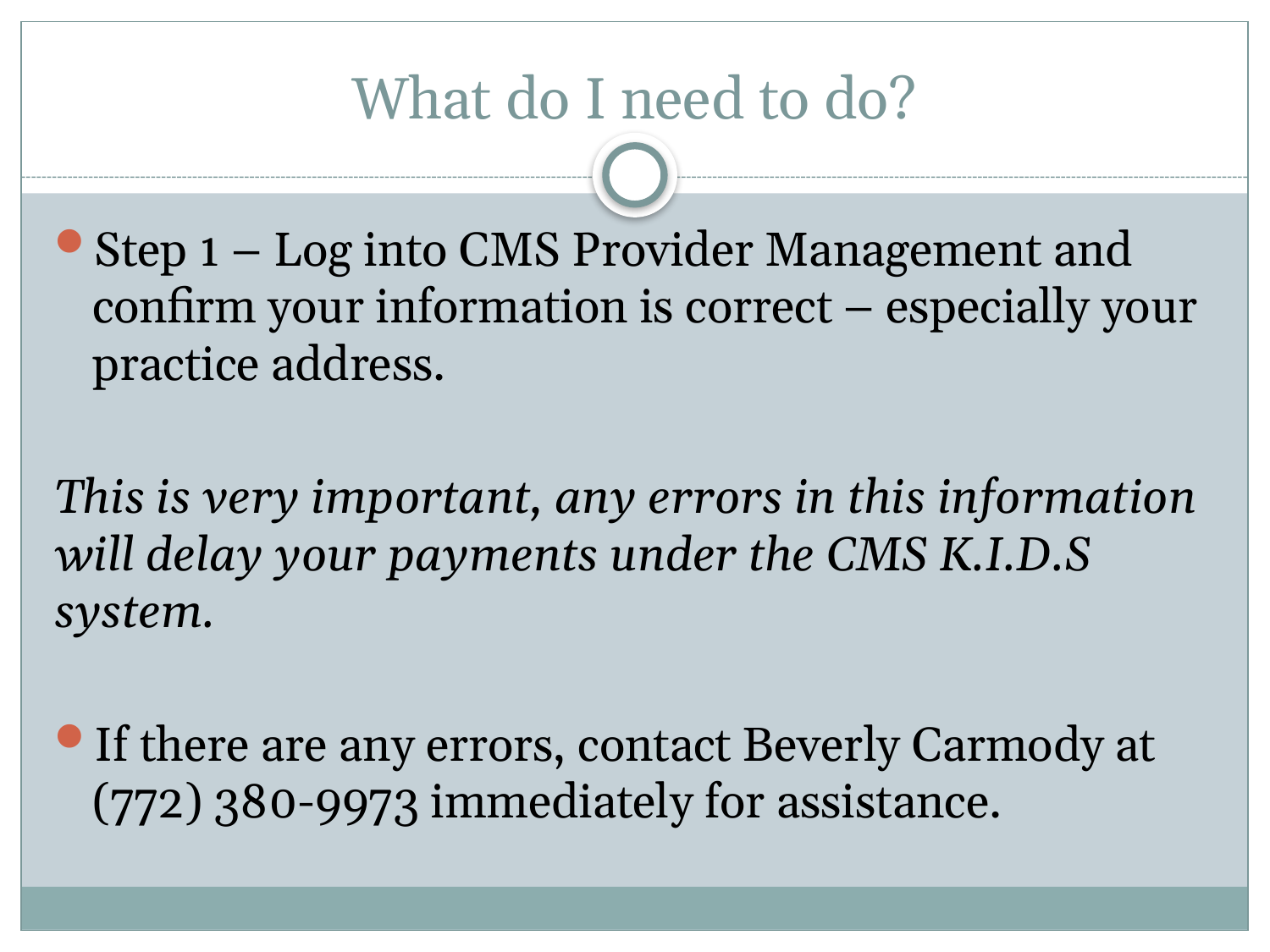

# What do I need to do?
Step 1 – Log into CMS Provider Management and confirm your information is correct – especially your practice address.

This is very important, any errors in this information will delay your payments under the CMS K.I.D.S system.

If there are any errors, contact Beverly Carmody at (772) 380-9973 immediately for assistance.